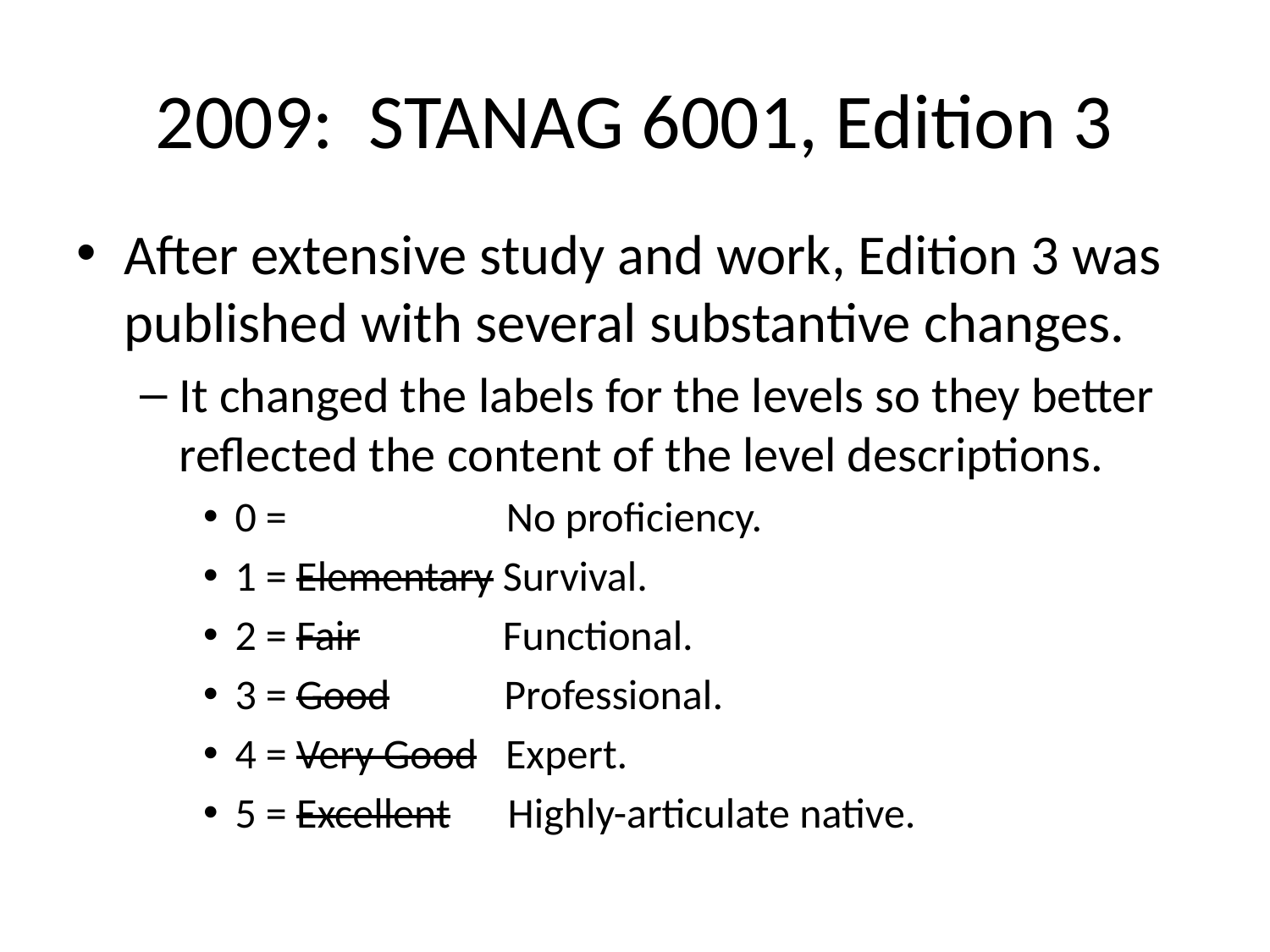

# 2009:  STANAG 6001, Edition 3
After extensive study and work, Edition 3 was published with several substantive changes.
It changed the labels for the levels so they better reflected the content of the level descriptions.
0 =                       No proficiency.
1 = Elementary Survival.
2 = Fair               Functional.
3 = Good            Professional.
4 = Very Good   Expert.
5 = Excellent      Highly-articulate native.